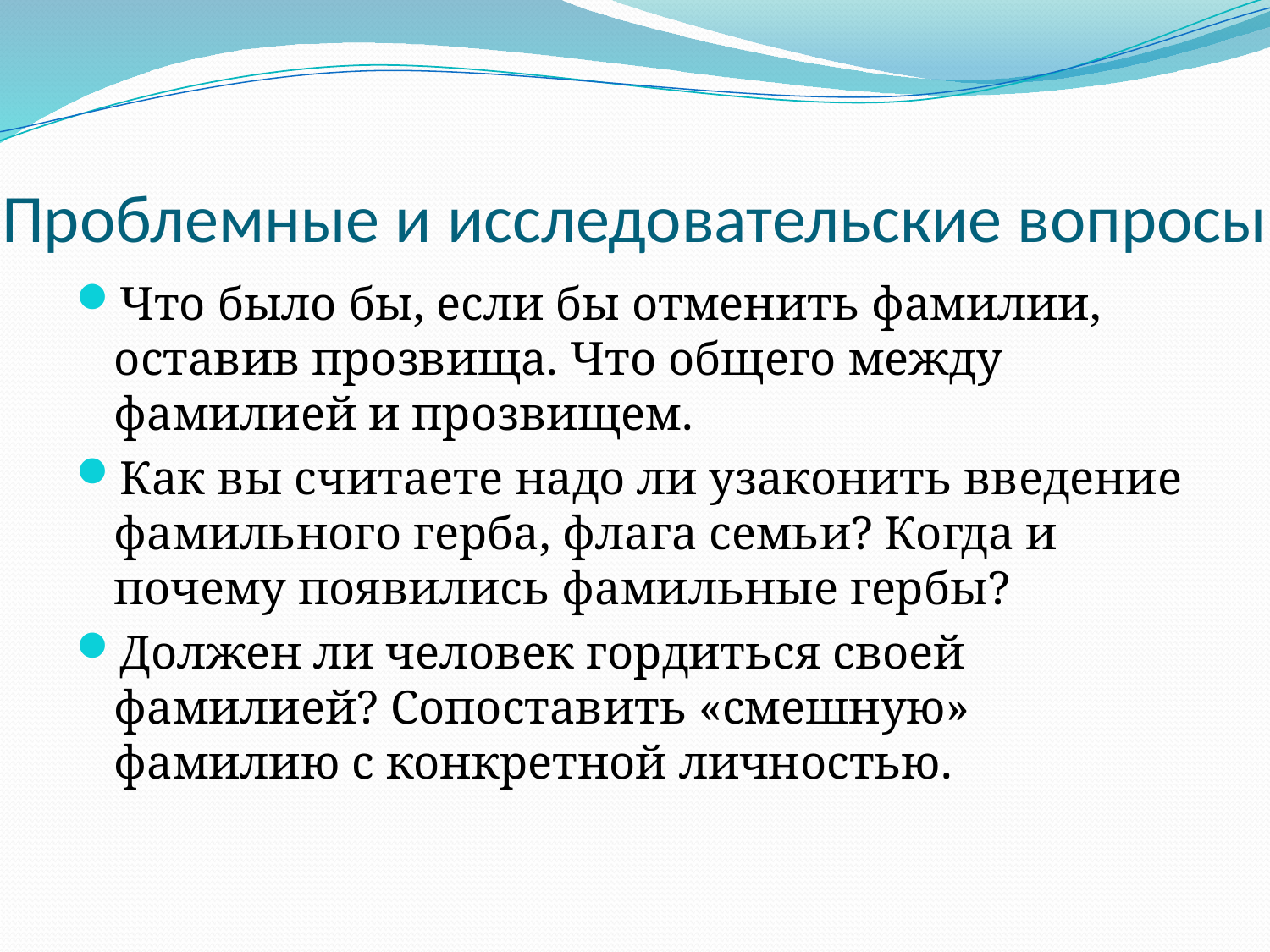

# Проблемные и исследовательские вопросы
Что было бы, если бы отменить фамилии, оставив прозвища. Что общего между фамилией и прозвищем.
Как вы считаете надо ли узаконить введение фамильного герба, флага семьи? Когда и почему появились фамильные гербы?
Должен ли человек гордиться своей фамилией? Сопоставить «смешную» фамилию с конкретной личностью.